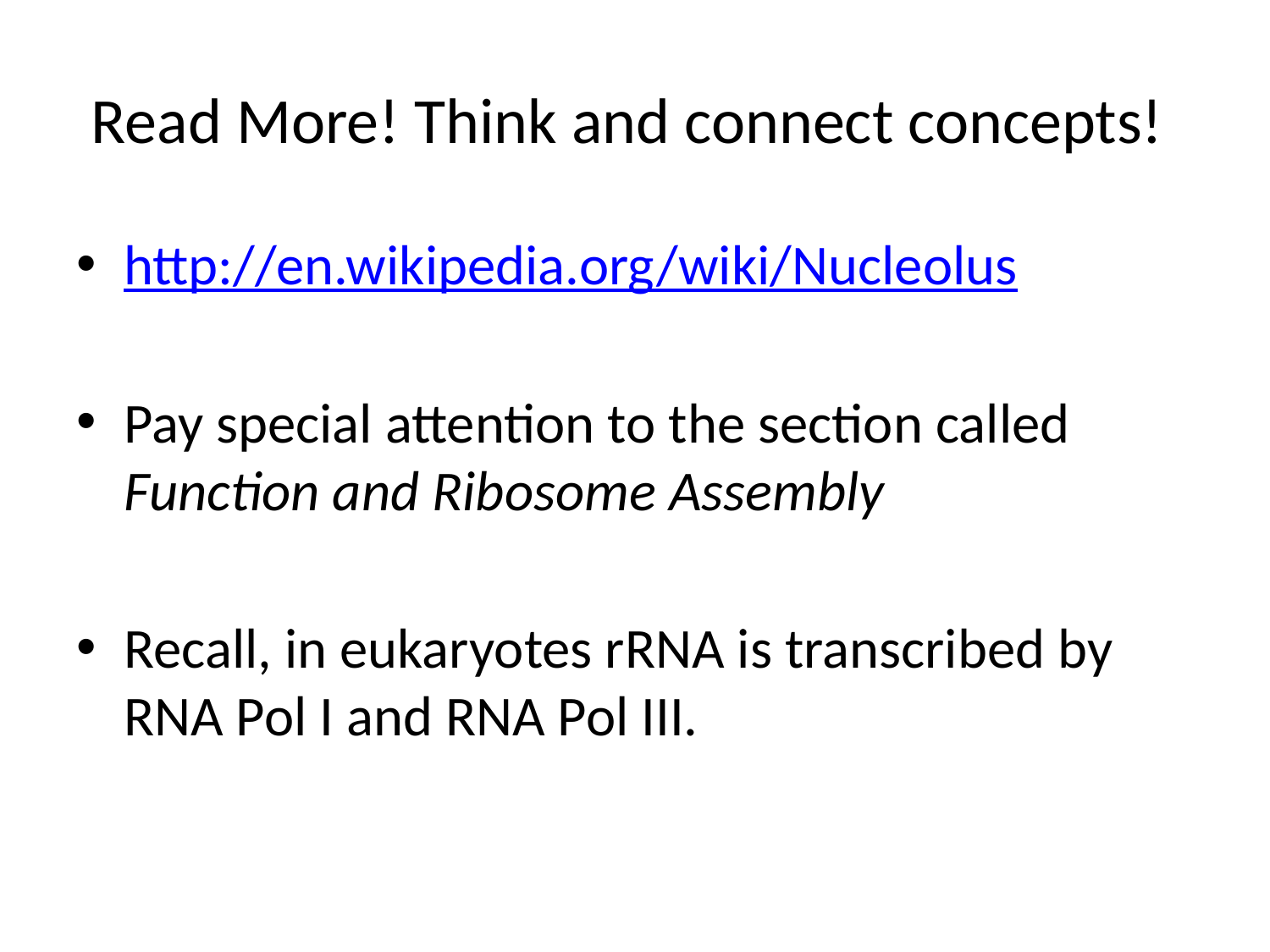

# Read More! Think and connect concepts!
http://en.wikipedia.org/wiki/Nucleolus

Pay special attention to the section called Function and Ribosome Assembly

Recall, in eukaryotes rRNA is transcribed by RNA Pol I and RNA Pol III.